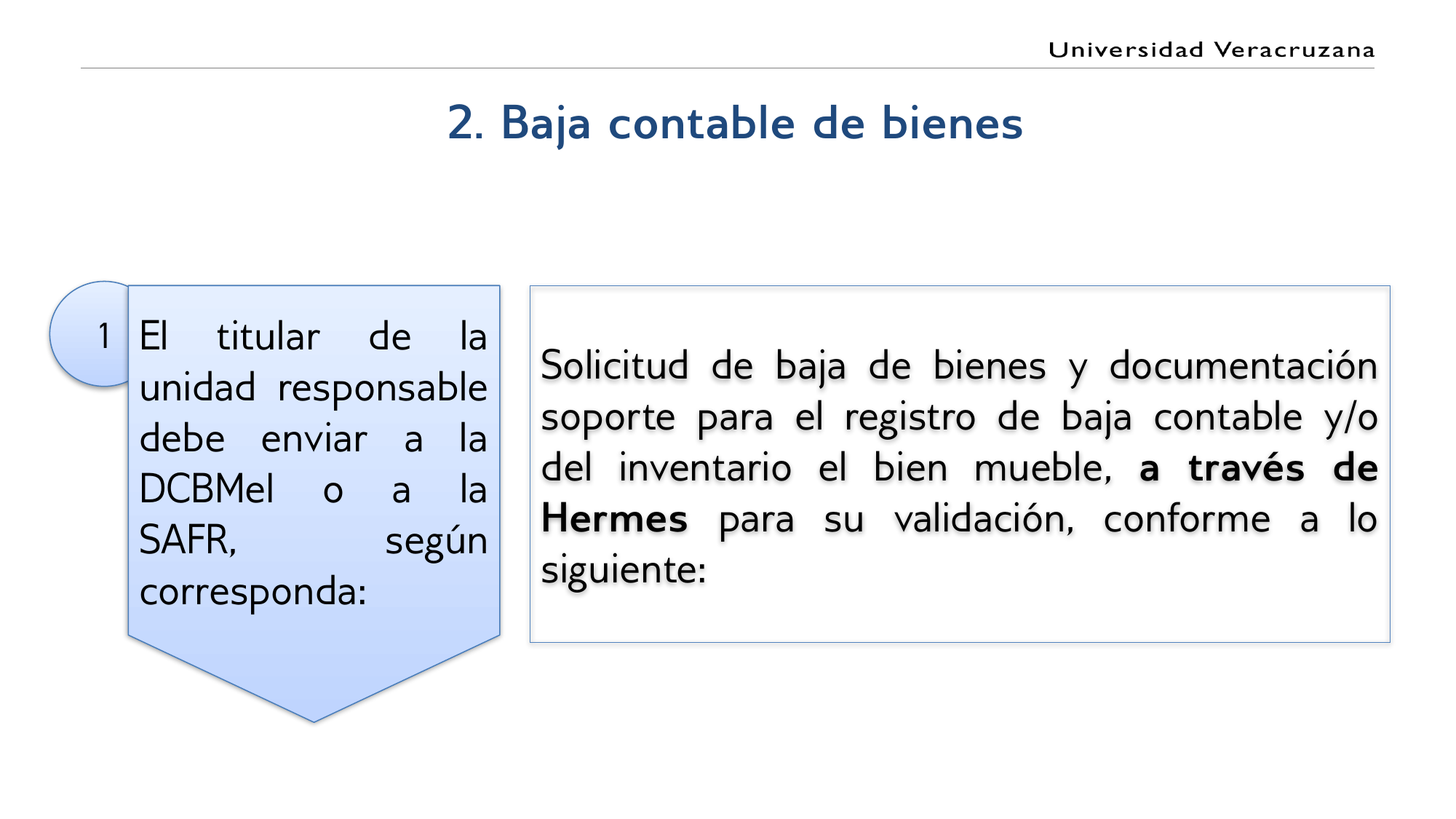

# 2. Baja contable de bienes
1
El titular de la unidad responsable debe enviar a la DCBMeI o a la SAFR, según corresponda:
Solicitud de baja de bienes y documentación soporte para el registro de baja contable y/o del inventario el bien mueble, a través de Hermes para su validación, conforme a lo siguiente: